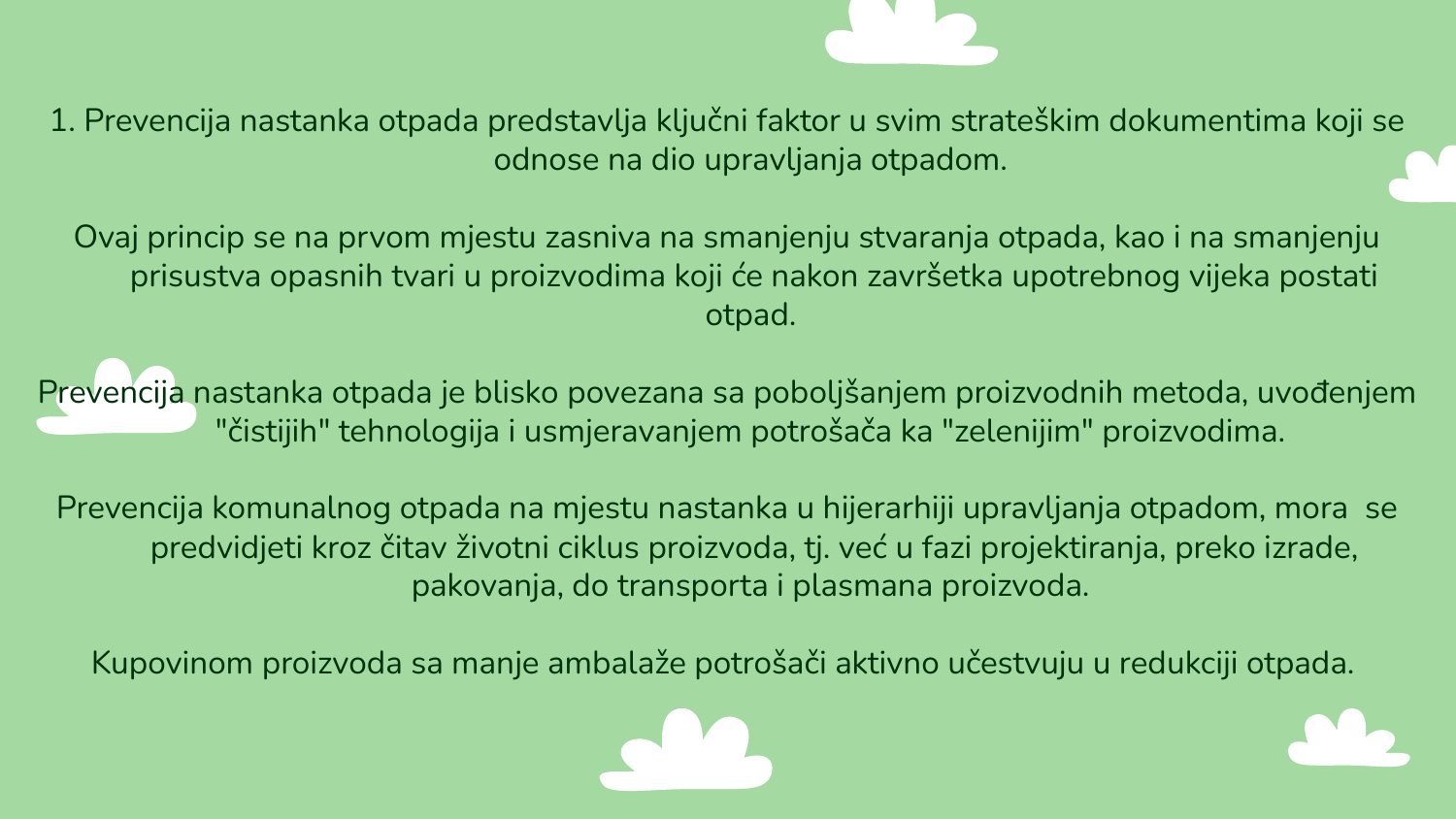

1. Prevencija nastanka otpada predstavlja ključni faktor u svim strateškim dokumentima koji se odnose na dio upravljanja otpadom.

Ovaj princip se na prvom mjestu zasniva na smanjenju stvaranja otpada, kao i na smanjenju prisustva opasnih tvari u proizvodima koji će nakon završetka upotrebnog vijeka postati otpad.

Prevencija nastanka otpada je blisko povezana sa poboljšanjem proizvodnih metoda, uvođenjem "čistijih" tehnologija i usmjeravanjem potrošača ka "zelenijim" proizvodima.

Prevencija komunalnog otpada na mjestu nastanka u hijerarhiji upravljanja otpadom, mora  se predvidjeti kroz čitav životni ciklus proizvoda, tj. već u fazi projektiranja, preko izrade, pakovanja, do transporta i plasmana proizvoda.

Kupovinom proizvoda sa manje ambalaže potrošači aktivno učestvuju u redukciji otpada.